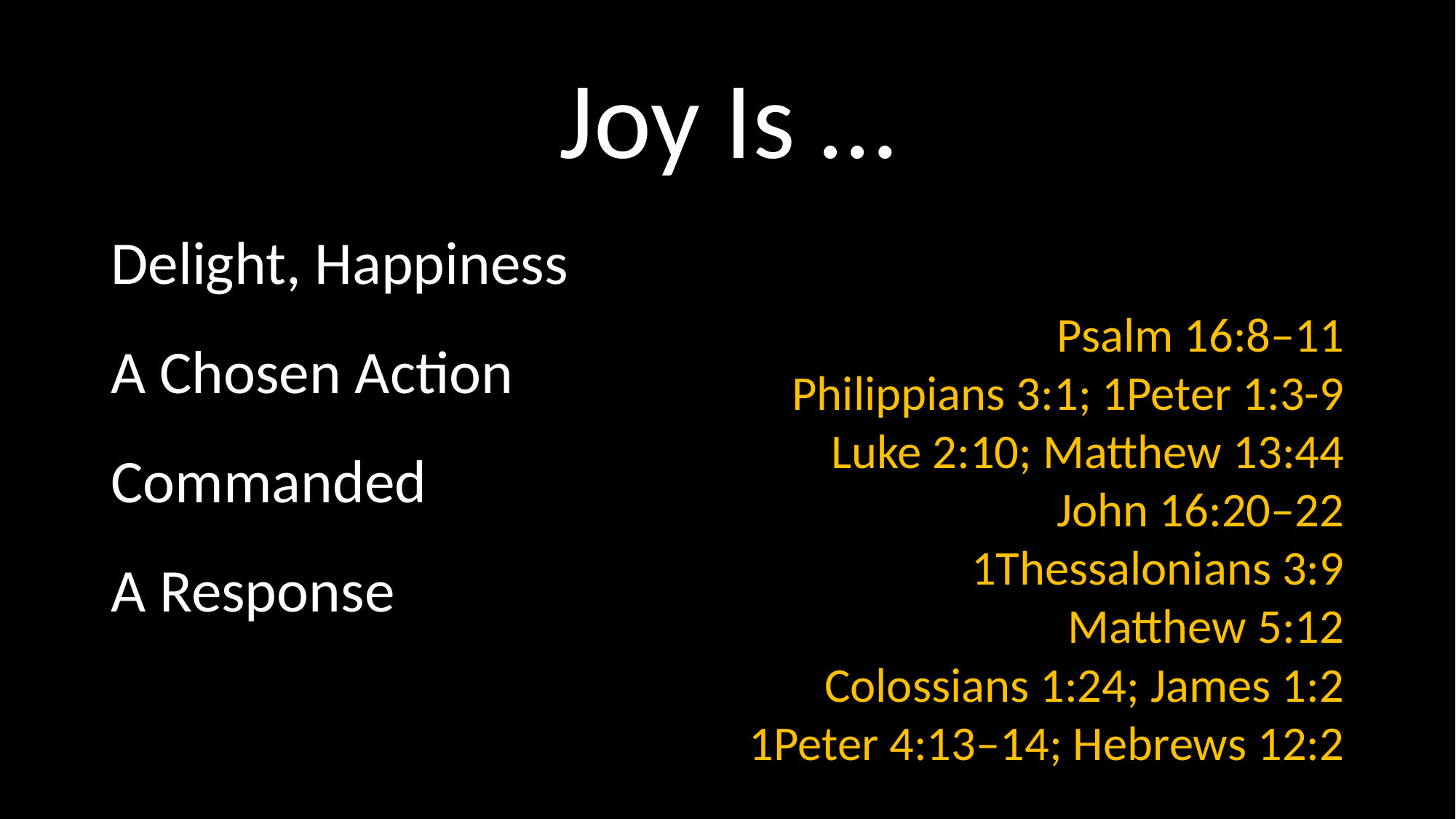

# Joy Is …
Delight, Happiness
A Chosen Action
Commanded
A Response
Psalm 16:8–11
Philippians 3:1; 1Peter 1:3-9
Luke 2:10; Matthew 13:44
John 16:20–22
1Thessalonians 3:9
Matthew 5:12
Colossians 1:24; James 1:2
1Peter 4:13–14; Hebrews 12:2